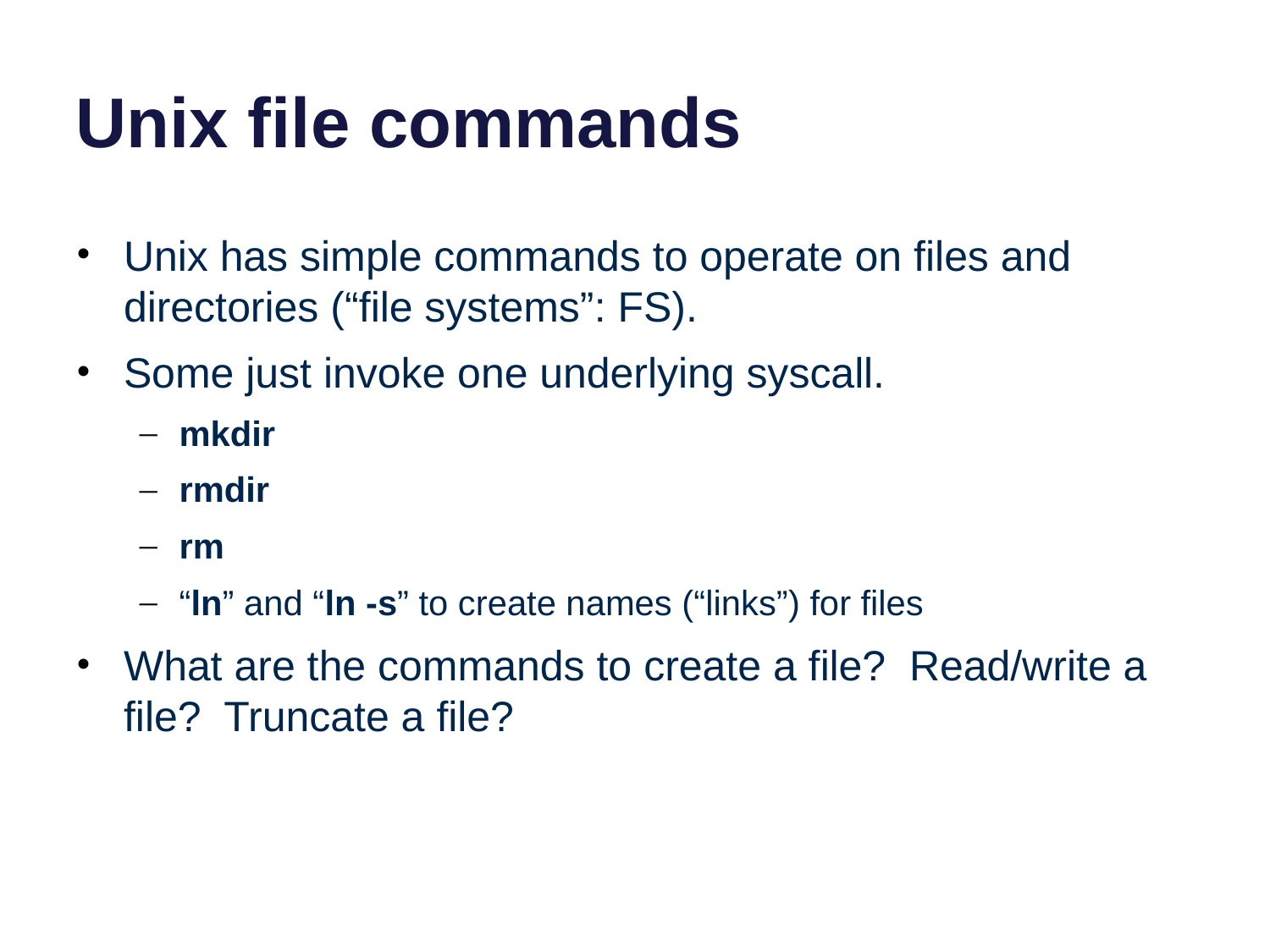

# Unix file commands
Unix has simple commands to operate on files and directories (“file systems”: FS).
Some just invoke one underlying syscall.
mkdir
rmdir
rm
“ln” and “ln -s” to create names (“links”) for files
What are the commands to create a file?  Read/write a file?  Truncate a file?